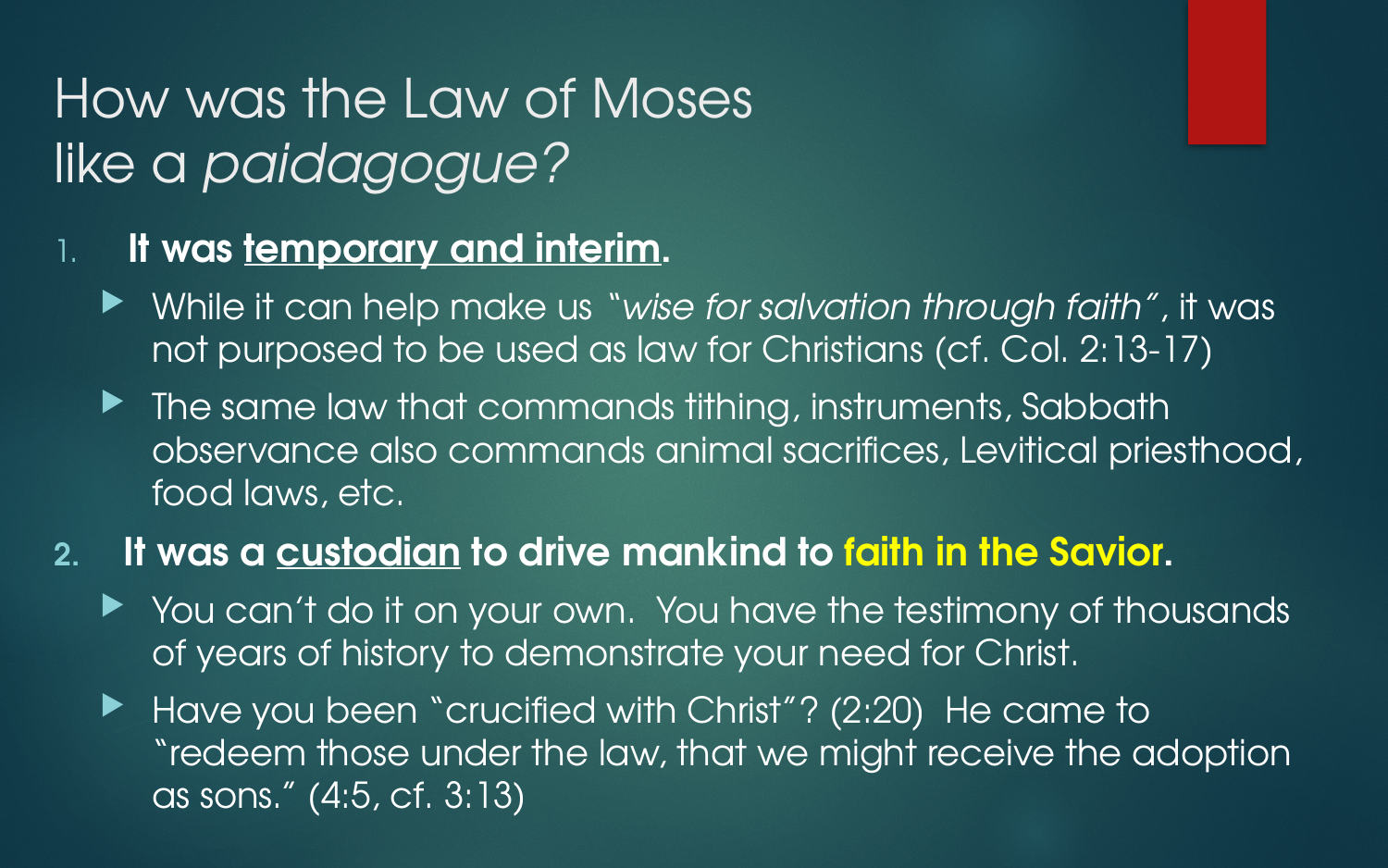

# How was the Law of Moses like a paidagogue?
  It was temporary and interim.
While it can help make us “wise for salvation through faith”, it was not purposed to be used as law for Christians (cf. Col. 2:13-17)
The same law that commands tithing, instruments, Sabbath observance also commands animal sacrifices, Levitical priesthood, food laws, etc.
It was a custodian to drive mankind to faith in the Savior.
You can’t do it on your own.  You have the testimony of thousands of years of history to demonstrate your need for Christ.
Have you been “crucified with Christ”? (2:20)  He came to “redeem those under the law, that we might receive the adoption as sons.” (4:5, cf. 3:13)